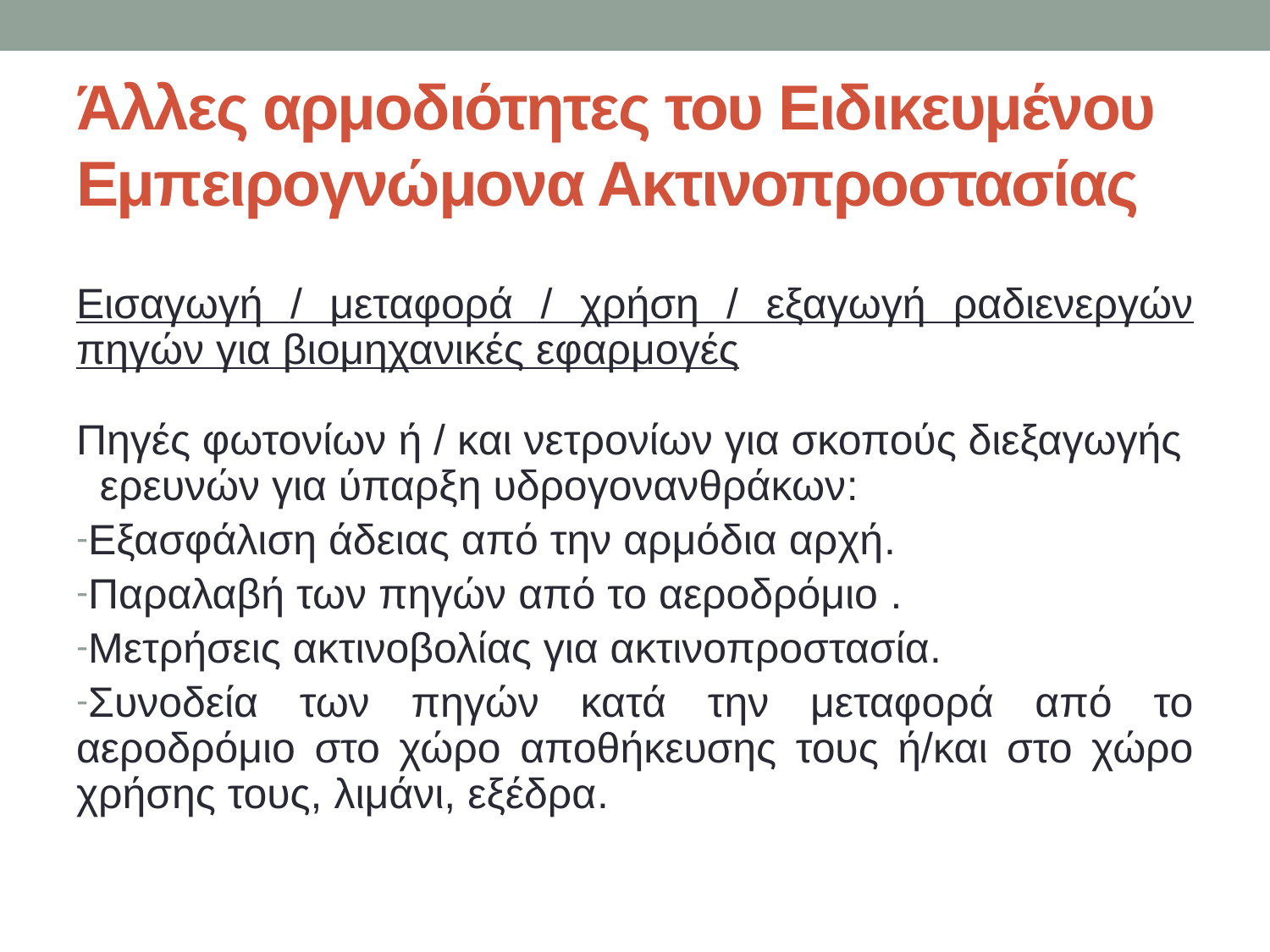

# Άλλες αρμοδιότητες του Ειδικευμένου Εμπειρογνώμονα Ακτινοπροστασίας
Εισαγωγή / μεταφορά / χρήση / εξαγωγή ραδιενεργών πηγών για βιομηχανικές εφαρμογές

Πηγές φωτονίων ή / και νετρονίων για σκοπούς διεξαγωγής    ερευνών για ύπαρξη υδρογονανθράκων:
Εξασφάλιση άδειας από την αρμόδια αρχή.
Παραλαβή των πηγών από το αεροδρόμιο .
Μετρήσεις ακτινοβολίας για ακτινοπροστασία.
Συνοδεία των πηγών κατά την μεταφορά από το αεροδρόμιο στο χώρο αποθήκευσης τους ή/και στο χώρο χρήσης τους, λιμάνι, εξέδρα.